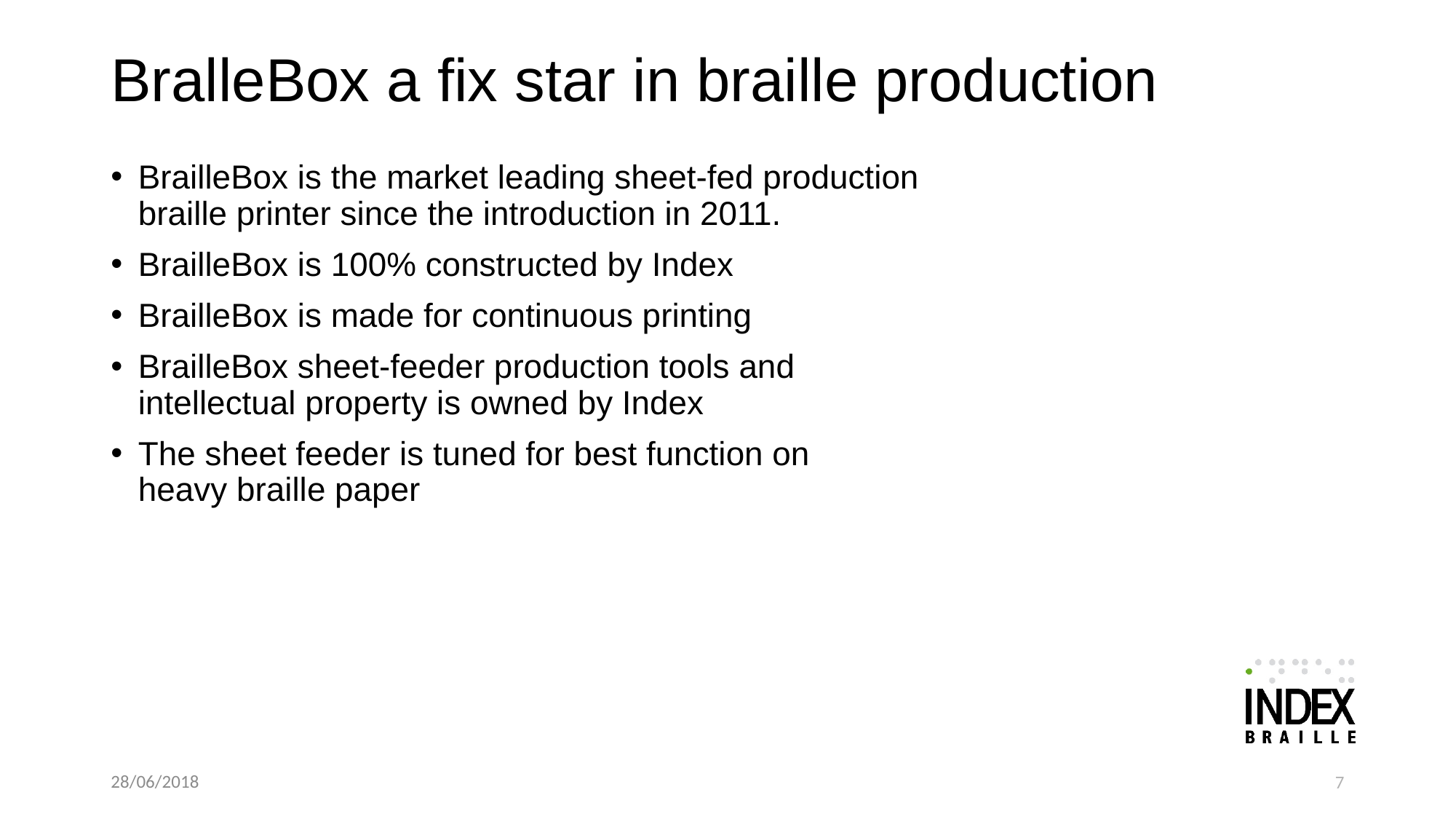

# BralleBox a fix star in braille production
BrailleBox is the market leading sheet-fed production
braille printer since the introduction in 2011.
BrailleBox is 100% constructed by Index
BrailleBox is made for continuous printing
BrailleBox sheet-feeder production tools and
intellectual property is owned by Index
The sheet feeder is tuned for best function on
heavy braille paper

28/06/2018
7